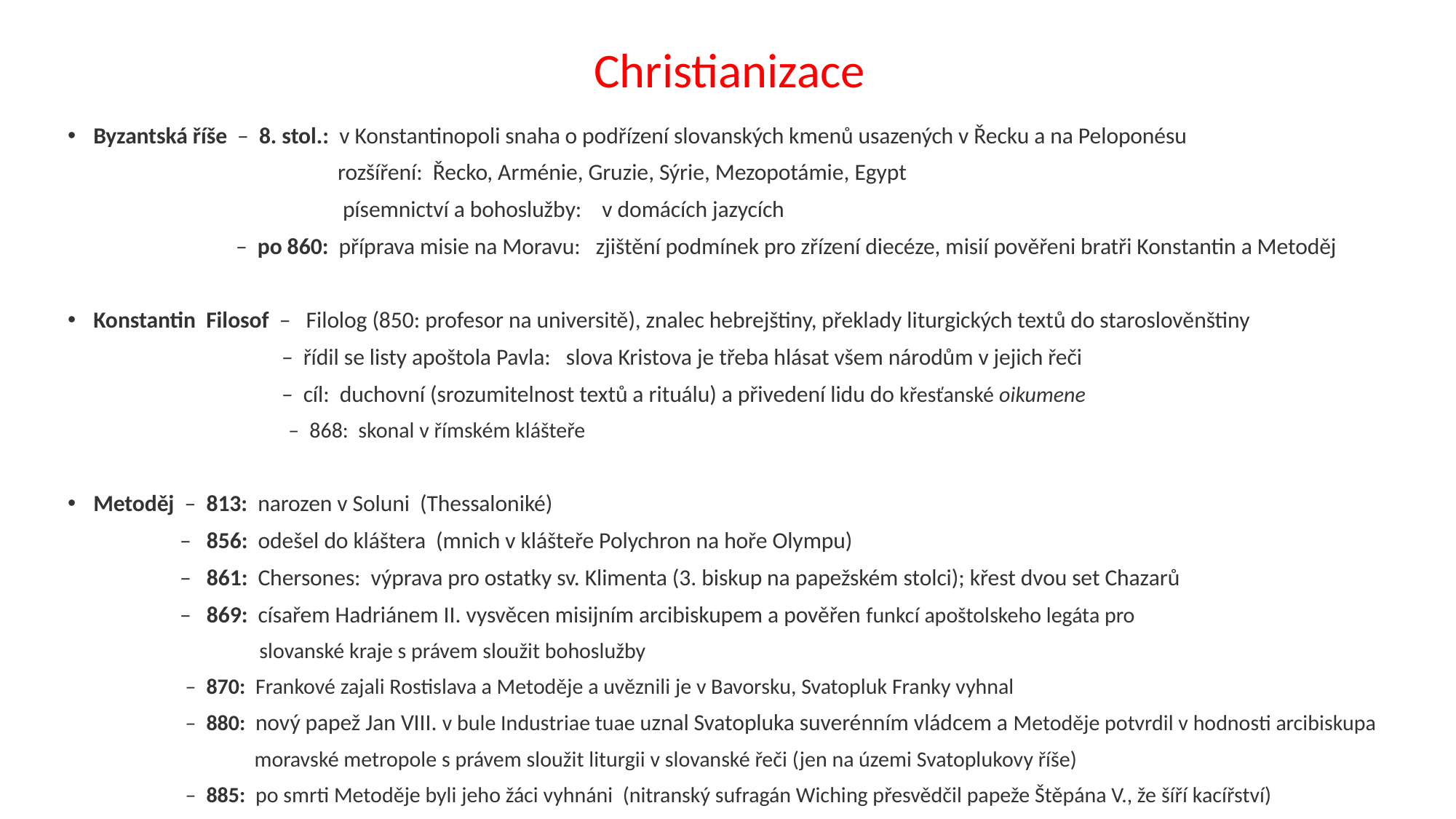

# Christianizace
Byzantská říše  –  8. stol.:  v Konstantinopoli snaha o podřízení slovanských kmenů usazených v Řecku a na Peloponésu
                                                     rozšíření:  Řecko, Arménie, Gruzie, Sýrie, Mezopotámie, Egypt
                                                      písemnictví a bohoslužby:    v domácích jazycích
                                 –  po 860:  příprava misie na Moravu:   zjištění podmínek pro zřízení diecéze, misií pověřeni bratři Konstantin a Metoděj

Konstantin  Filosof  –   Filolog (850: profesor na universitě), znalec hebrejštiny, překlady liturgických textů do staroslověnštiny
                                          –  řídil se listy apoštola Pavla:   slova Kristova je třeba hlásat všem národům v jejich řeči
                                          –  cíl:  duchovní (srozumitelnost textů a rituálu) a přivedení lidu do křesťanské oikumene
                                             –  868:  skonal v římském klášteře

Metoděj  –  813:  narozen v Soluni  (Thessaloniké)
                      –   856:  odešel do kláštera  (mnich v klášteře Polychron na hoře Olympu)
                      –   861:  Chersones:  výprava pro ostatky sv. Klimenta (3. biskup na papežském stolci); křest dvou set Chazarů
                      –   869:  císařem Hadriánem II. vysvěcen misijním arcibiskupem a pověřen funkcí apoštolskeho legáta pro
                                       slovanské kraje s právem sloužit bohoslužby
                        –  870:  Frankové zajali Rostislava a Metoděje a uvěznili je v Bavorsku, Svatopluk Franky vyhnal
                        –  880:  nový papež Jan VIII. v bule Industriae tuae uznal Svatopluka suverénním vládcem a Metoděje potvrdil v hodnosti arcibiskupa
                                      moravské metropole s právem sloužit liturgii v slovanské řeči (jen na územi Svatoplukovy říše)
                        –  885:  po smrti Metoděje byli jeho žáci vyhnáni  (nitranský sufragán Wiching přesvědčil papeže Štěpána V., že šíří kacířství)